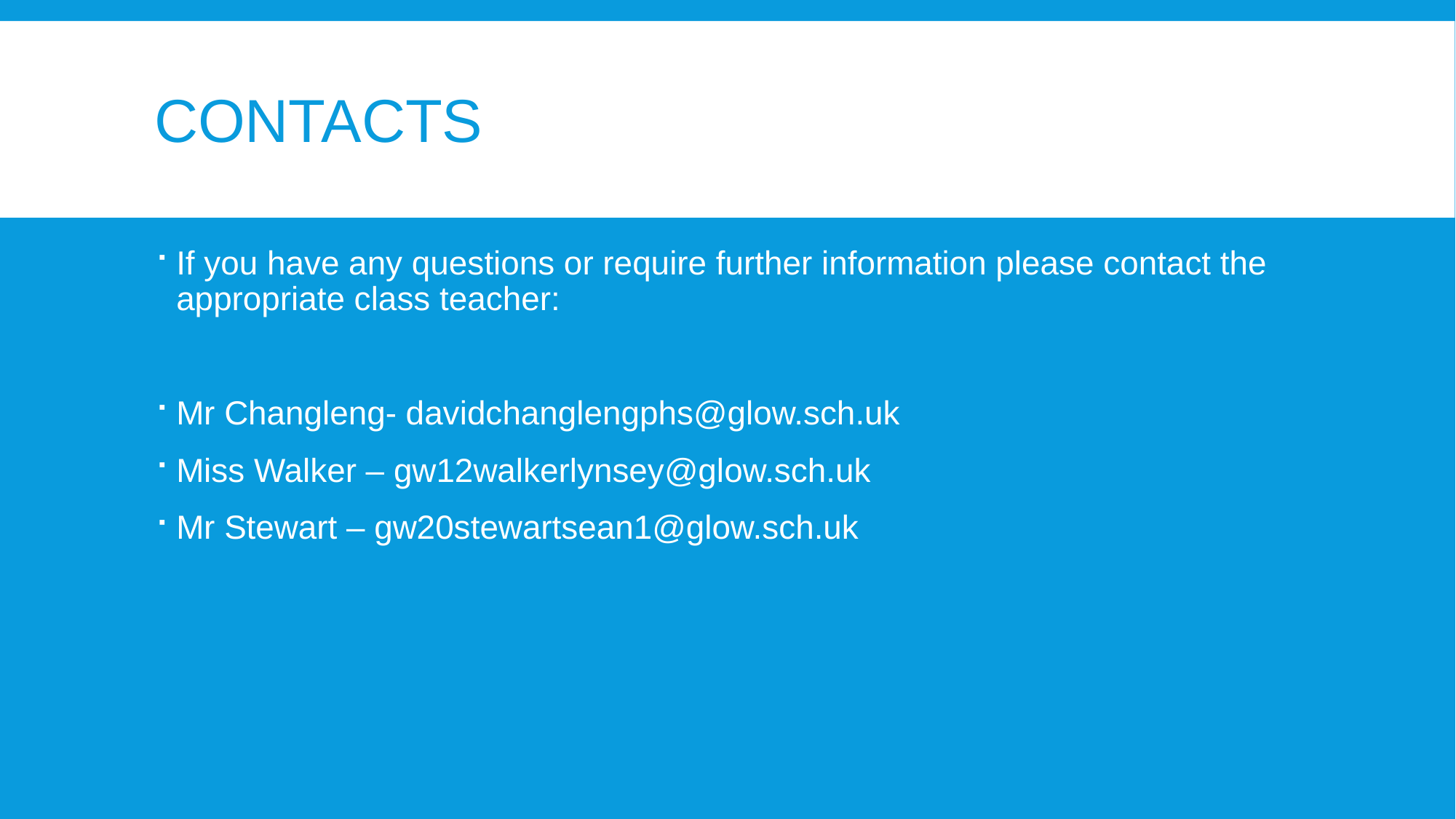

# Contacts
If you have any questions or require further information please contact the appropriate class teacher:

Mr Changleng- davidchanglengphs@glow.sch.uk
Miss Walker – gw12walkerlynsey@glow.sch.uk
Mr Stewart – gw20stewartsean1@glow.sch.uk